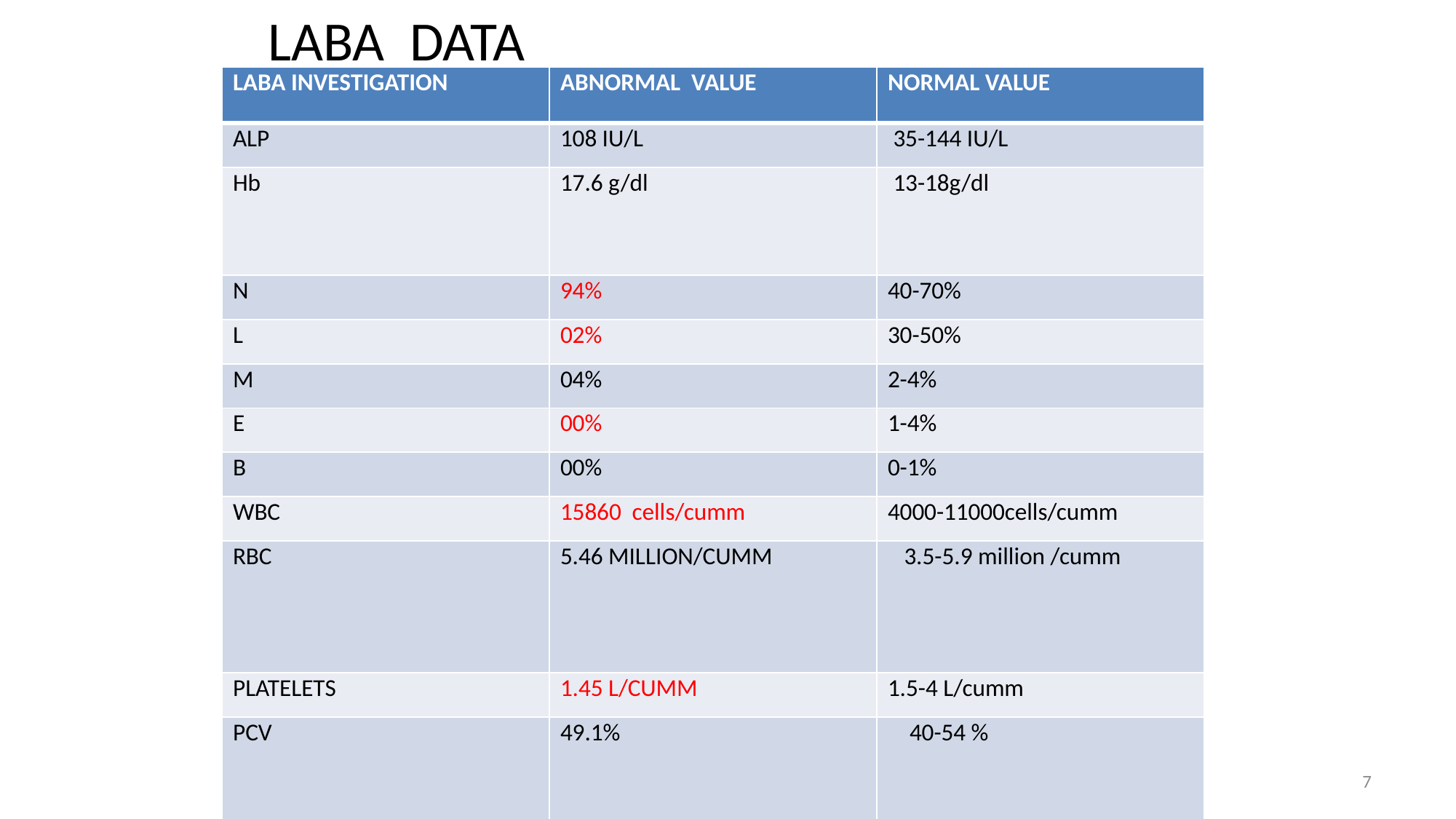

# LABA  DATA
| LABA INVESTIGATION | ABNORMAL VALUE | NORMAL VALUE |
| --- | --- | --- |
| ALP | 108 IU/L | 35-144 IU/L |
| Hb | 17.6 g/dl | 13-18g/dl |
| N | 94% | 40-70% |
| L | 02% | 30-50% |
| M | 04% | 2-4% |
| E | 00% | 1-4% |
| B | 00% | 0-1% |
| WBC | 15860 cells/cumm | 4000-11000cells/cumm |
| RBC | 5.46 MILLION/CUMM | 3.5-5.9 million /cumm |
| PLATELETS | 1.45 L/CUMM | 1.5-4 L/cumm |
| PCV | 49.1% | 40-54 % |
| T.CHOL | 209mg/dl | <200mg/dl |
| TGS | 135 mg/dl | <150mg/dl |
| VLDL | 27mg/dl | 2-30 mg/dl |
| LDL | 132mg/dl | <100 mg/dl |
RDP
7